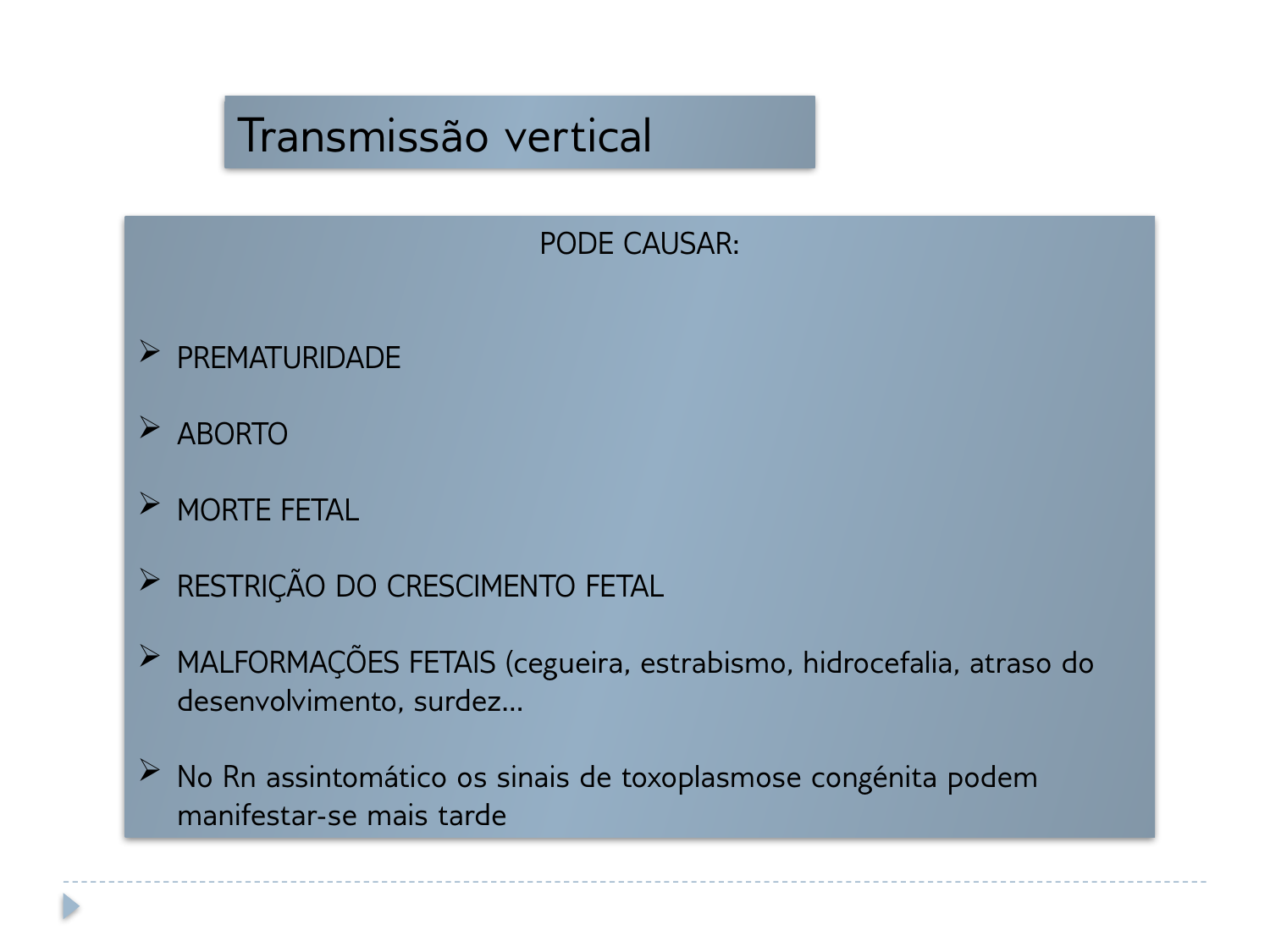

Transmissão vertical
PODE CAUSAR:

PREMATURIDADE

ABORTO

MORTE FETAL

RESTRIÇÃO DO CRESCIMENTO FETAL

MALFORMAÇÕES FETAIS (cegueira, estrabismo, hidrocefalia, atraso do desenvolvimento, surdez…

No Rn assintomático os sinais de toxoplasmose congénita podem manifestar-se mais tarde